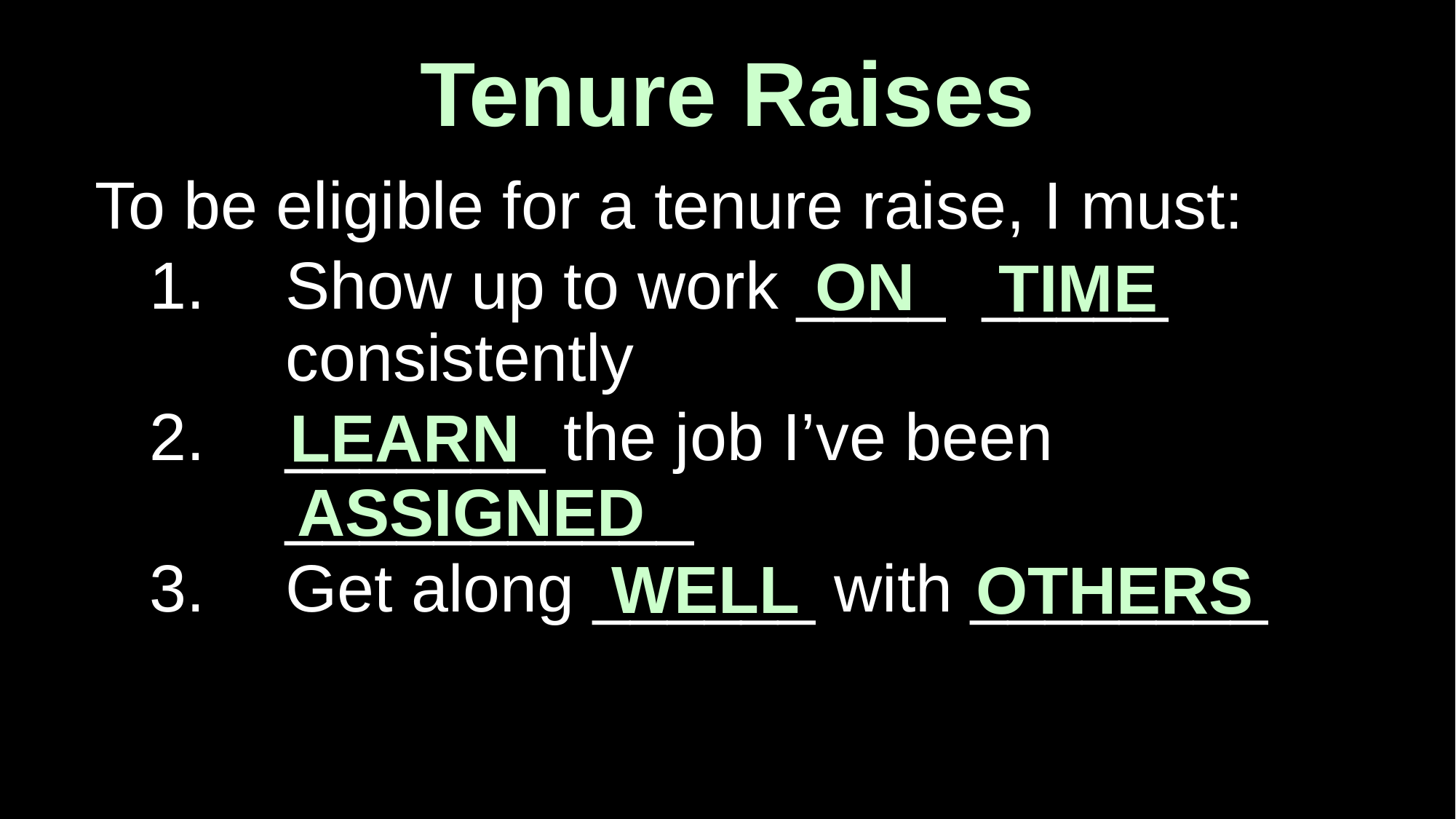

# Tenure Raises
To be eligible for a tenure raise, I must:
Show up to work ____  _____ consistently
_______ the job I’ve been ___________
Get along ______ with ________

ON
TIME
LEARN
ASSIGNED
WELL
OTHERS